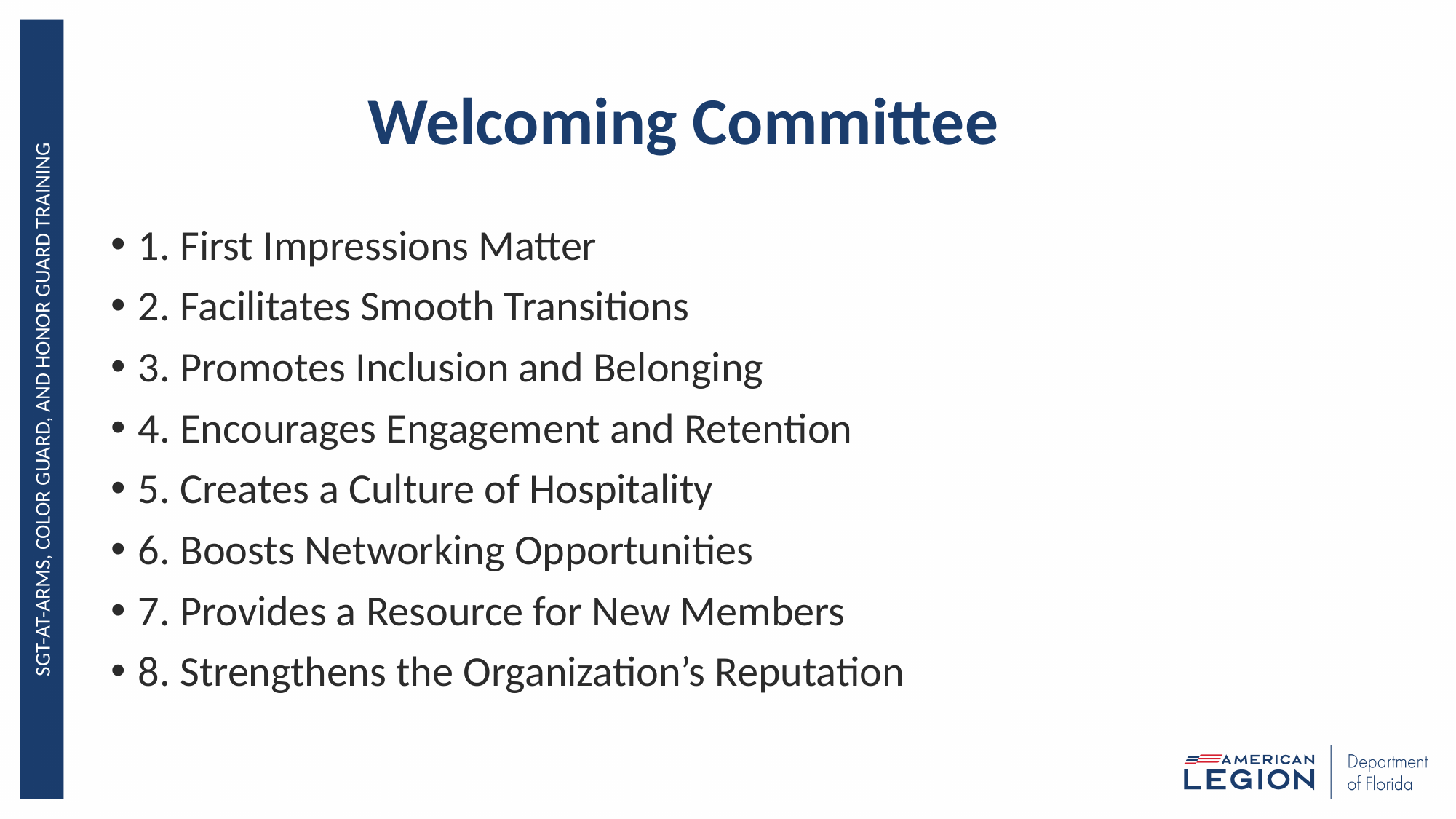

# Welcoming Committee
1. First Impressions Matter
2. Facilitates Smooth Transitions
3. Promotes Inclusion and Belonging
4. Encourages Engagement and Retention
5. Creates a Culture of Hospitality
6. Boosts Networking Opportunities
7. Provides a Resource for New Members
8. Strengthens the Organization’s Reputation

Sgt-at-Arms, Color Guard, and Honor Guard Training